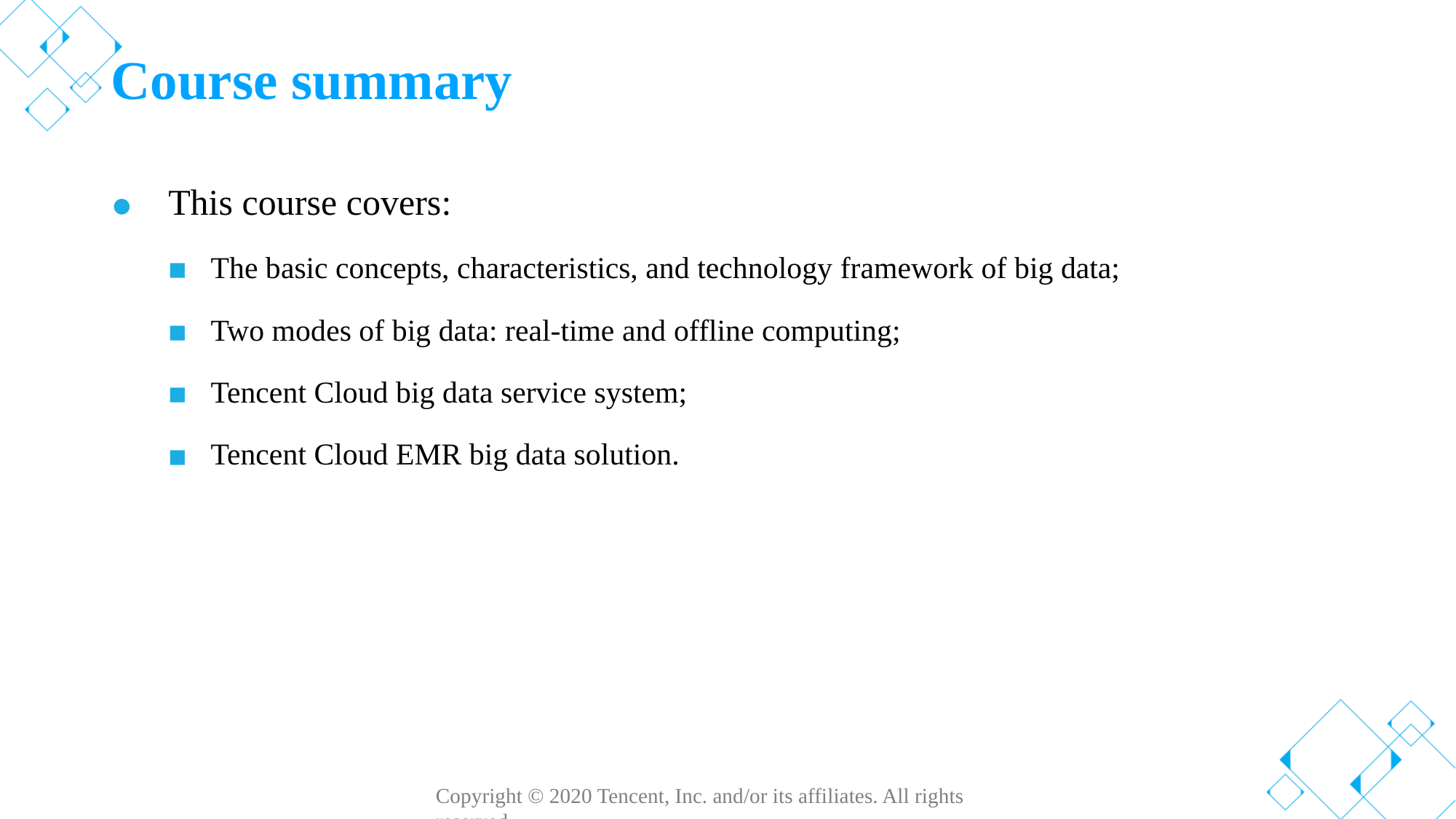

# Course summary
This course covers:
The basic concepts, characteristics, and technology framework of big data;
Two modes of big data: real-time and offline computing;
Tencent Cloud big data service system;
Tencent Cloud EMR big data solution.